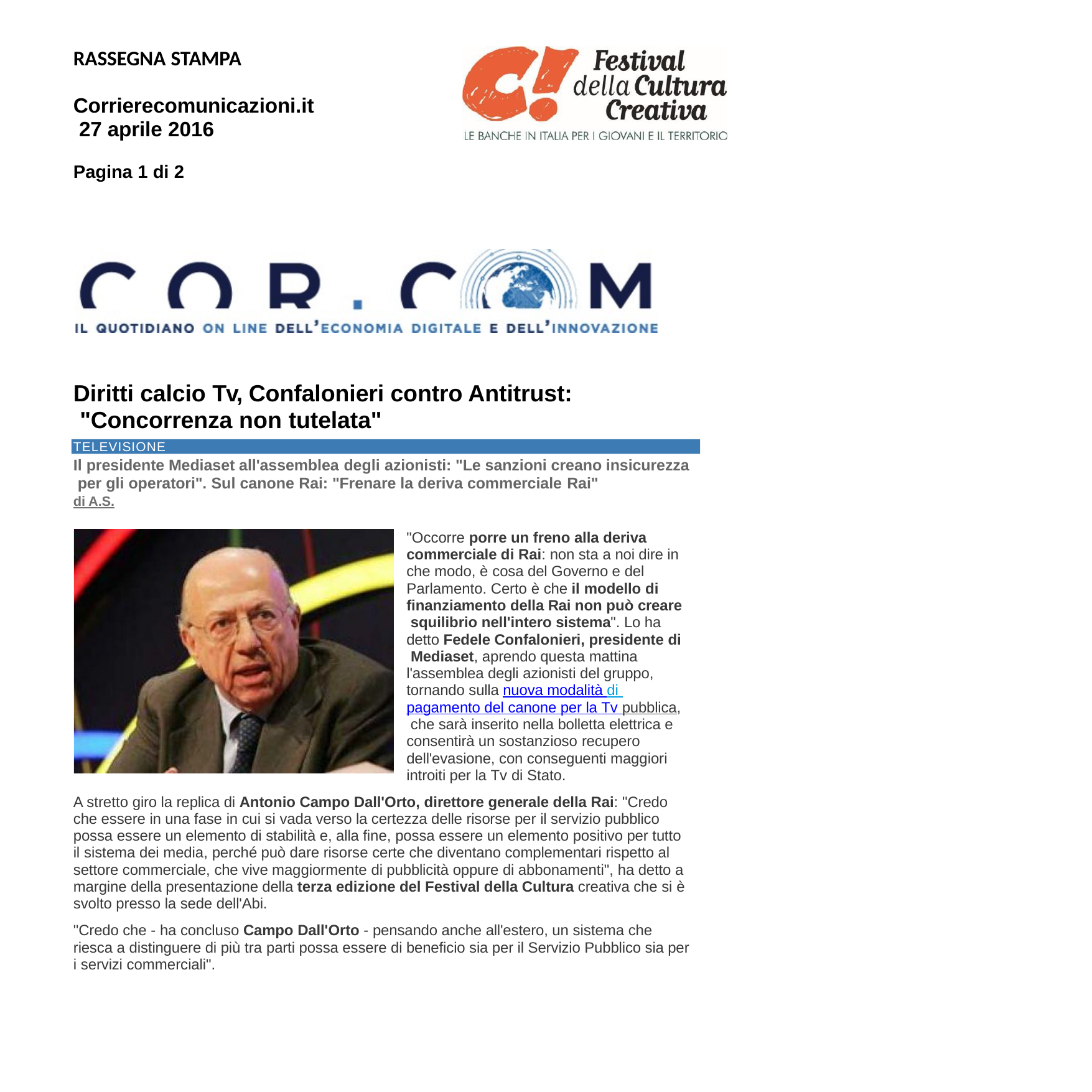

RASSEGNA STAMPA

Corrierecomunicazioni.it  27 aprile 2016
Pagina 1 di 2

Diritti calcio Tv, Confalonieri contro Antitrust:  "Concorrenza non tutelata"
TELEVISIONE
Il presidente Mediaset all'assemblea degli azionisti: "Le sanzioni creano insicurezza  per gli operatori". Sul canone Rai: "Frenare la deriva commerciale Rai"
di A.S.

"Occorre porre un freno alla deriva  commerciale di Rai: non sta a noi dire in  che modo, è cosa del Governo e del  Parlamento. Certo è che il modello di  finanziamento della Rai non può creare  squilibrio nell'intero sistema". Lo ha  detto Fedele Confalonieri, presidente di  Mediaset, aprendo questa mattina  l'assemblea degli azionisti del gruppo,  tornando sulla nuova modalità di  pagamento del canone per la Tv pubblica,  che sarà inserito nella bolletta elettrica e  consentirà un sostanzioso recupero  dell'evasione, con conseguenti maggiori  introiti per la Tv di Stato.
A stretto giro la replica di Antonio Campo Dall'Orto, direttore generale della Rai: "Credo  che essere in una fase in cui si vada verso la certezza delle risorse per il servizio pubblico  possa essere un elemento di stabilità e, alla fine, possa essere un elemento positivo per tutto  il sistema dei media, perché può dare risorse certe che diventano complementari rispetto al  settore commerciale, che vive maggiormente di pubblicità oppure di abbonamenti", ha detto a  margine della presentazione della terza edizione del Festival della Cultura creativa che si è  svolto presso la sede dell'Abi.
"Credo che - ha concluso Campo Dall'Orto - pensando anche all'estero, un sistema che  riesca a distinguere di più tra parti possa essere di beneficio sia per il Servizio Pubblico sia per  i servizi commerciali".